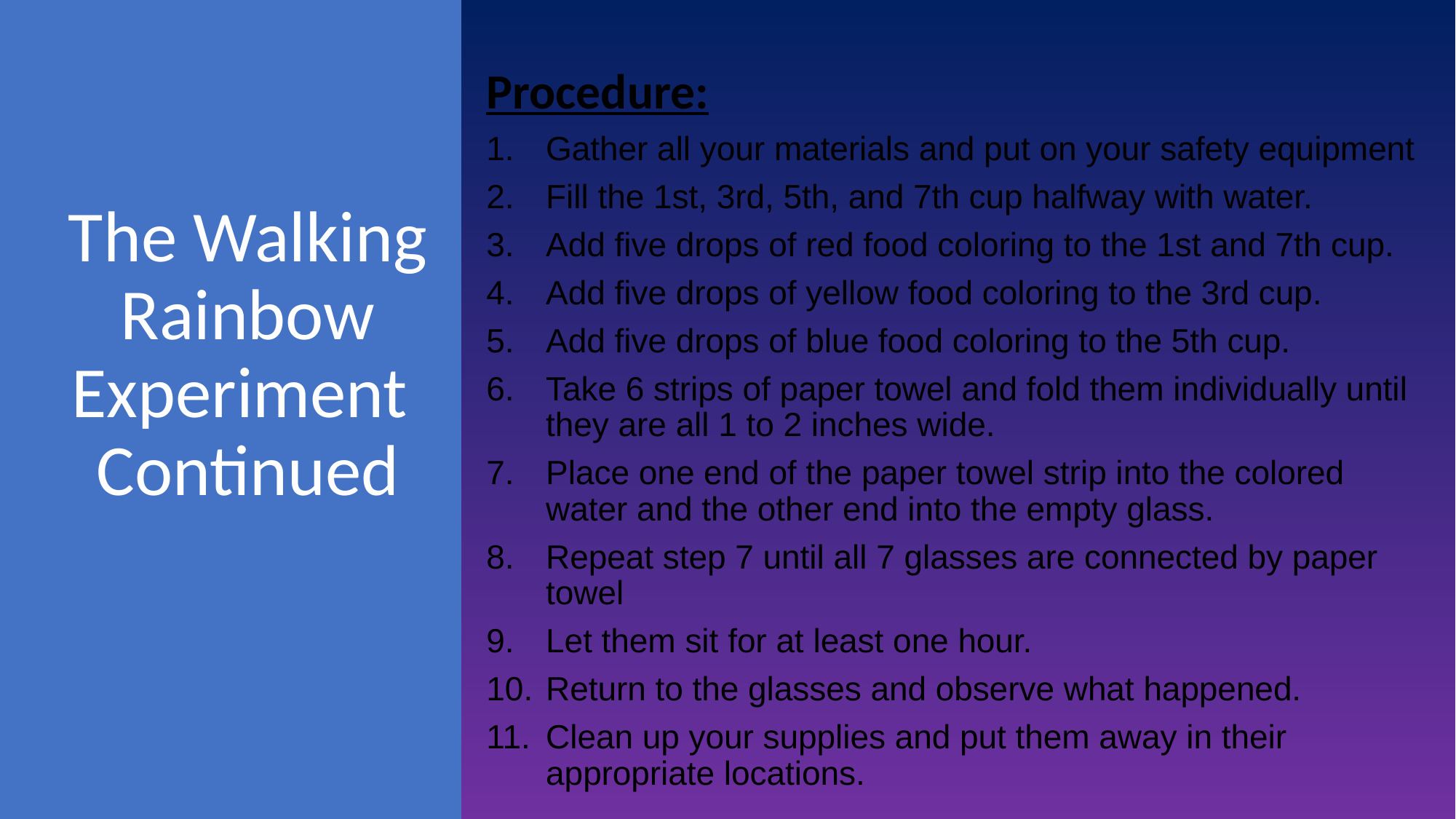

Procedure:
Gather all your materials and put on your safety equipment
Fill the 1st, 3rd, 5th, and 7th cup halfway with water.
Add five drops of red food coloring to the 1st and 7th cup.
Add five drops of yellow food coloring to the 3rd cup.
Add five drops of blue food coloring to the 5th cup.
Take 6 strips of paper towel and fold them individually until they are all 1 to 2 inches wide.
Place one end of the paper towel strip into the colored water and the other end into the empty glass.
Repeat step 7 until all 7 glasses are connected by paper towel
Let them sit for at least one hour.
Return to the glasses and observe what happened.
Clean up your supplies and put them away in their appropriate locations.
# The Walking Rainbow Experiment  Continued